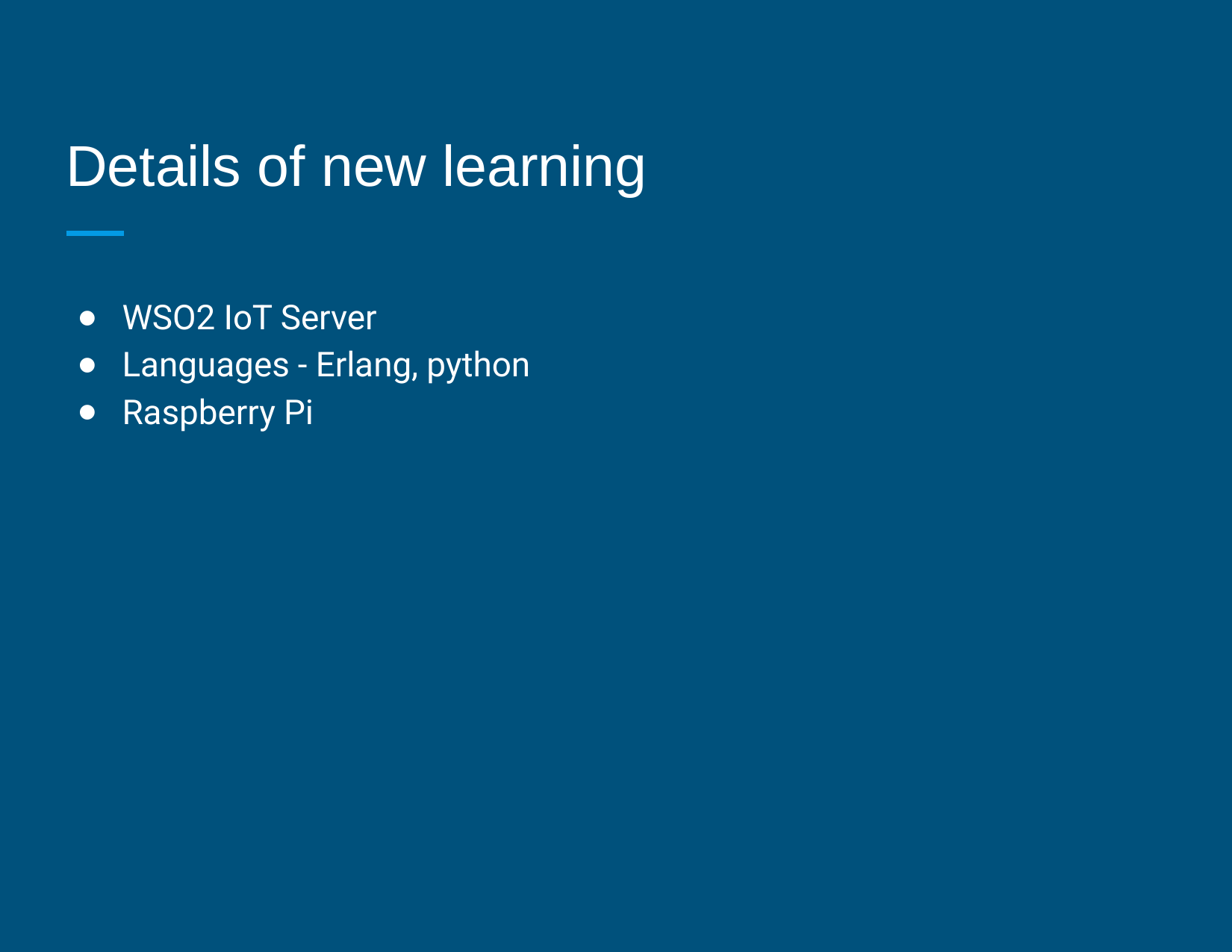

# Details of new learning
WSO2 IoT Server
Languages - Erlang, python
Raspberry Pi